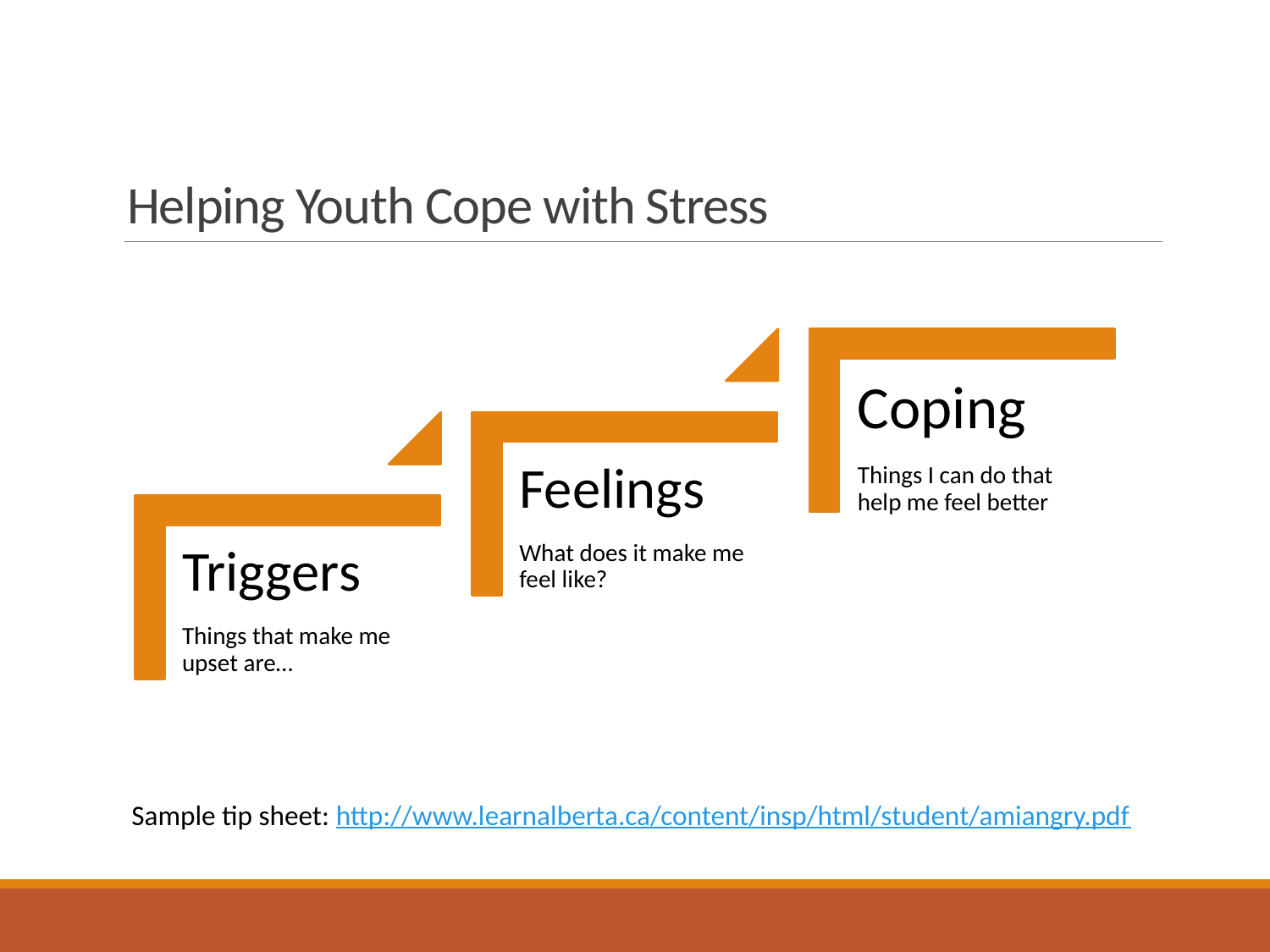

# Helping Youth Cope with Stress
Triggers
Things that make me upset are…
Feelings
What does it make me feel like?
Coping
Things I can do that help me feel better
Sample tip sheet: http://www.learnalberta.ca/content/insp/html/student/amiangry.pdf